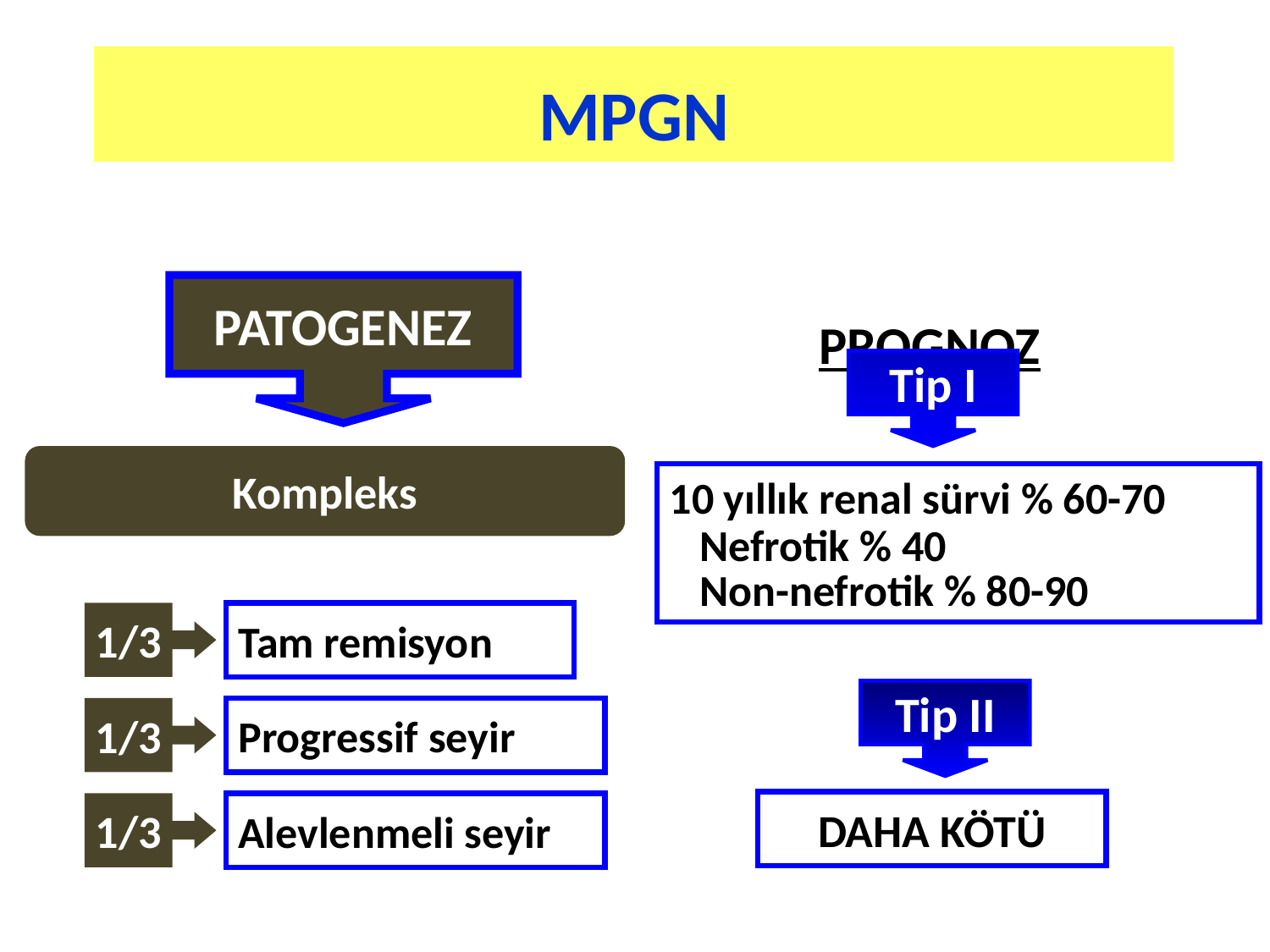

MPGN

PROGNOZ
PATOGENEZ
Tip I
Kompleks
10 yıllık renal sürvi % 60-70
   Nefrotik % 40
   Non-nefrotik % 80-90
1/3
Tam remisyon
Tip II
1/3
Progressif seyir
DAHA KÖTÜ
1/3
Alevlenmeli seyir